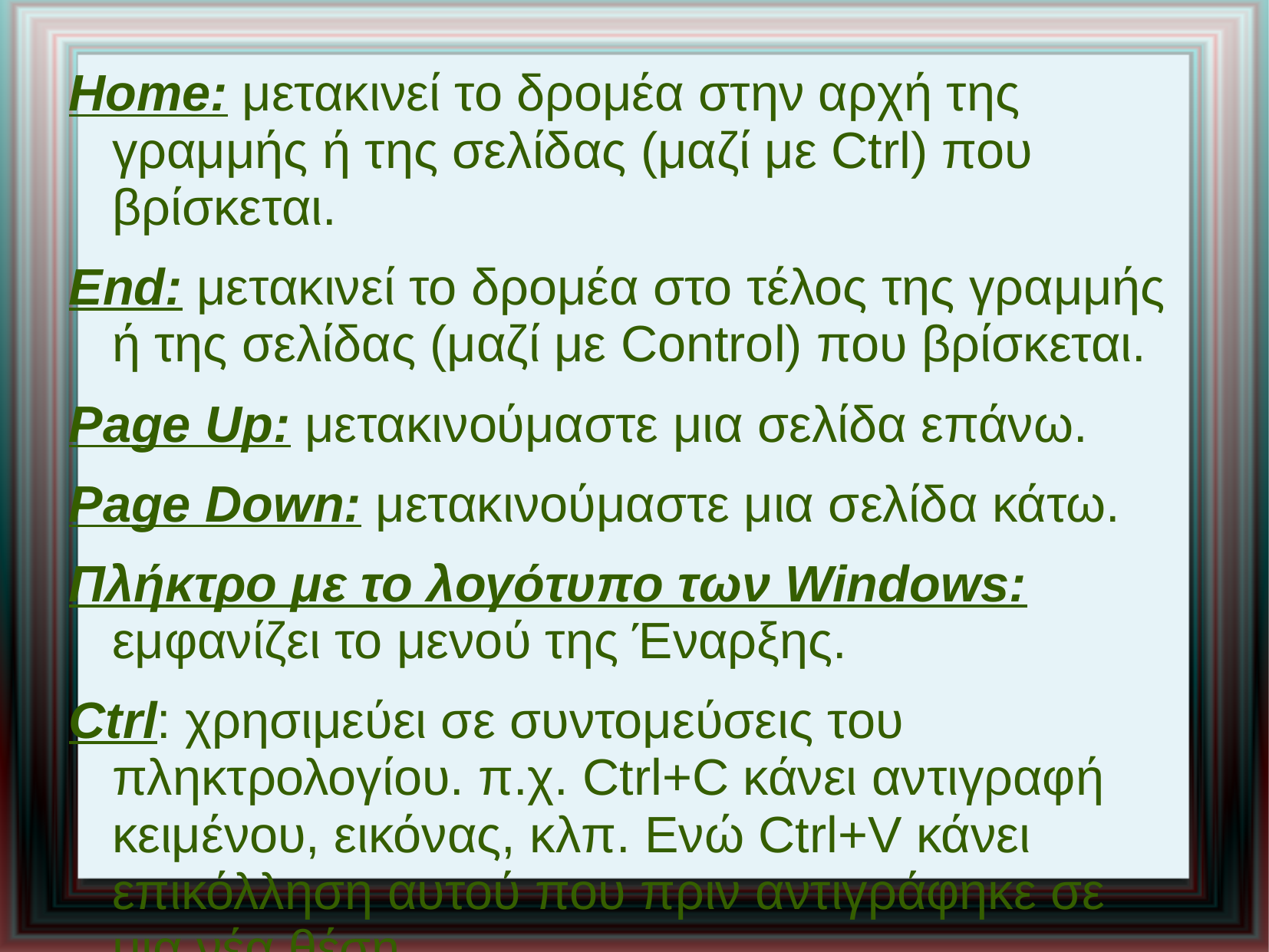

# Home: μετακινεί το δρομέα στην αρχή της γραμμής ή της σελίδας (μαζί με Ctrl) που βρίσκεται.
End: μετακινεί το δρομέα στο τέλος της γραμμής ή της σελίδας (μαζί με Control) που βρίσκεται.
Page Up: μετακινούμαστε μια σελίδα επάνω.
Page Down: μετακινούμαστε μια σελίδα κάτω.
Πλήκτρο με το λογότυπο των Windows: εμφανίζει το μενού της Έναρξης.
Ctrl: χρησιμεύει σε συντομεύσεις του πληκτρολογίου. π.χ. Ctrl+C κάνει αντιγραφή κειμένου, εικόνας, κλπ. Ενώ Ctrl+V κάνει επικόλληση αυτού που πριν αντιγράφηκε σε μια νέα θέση.